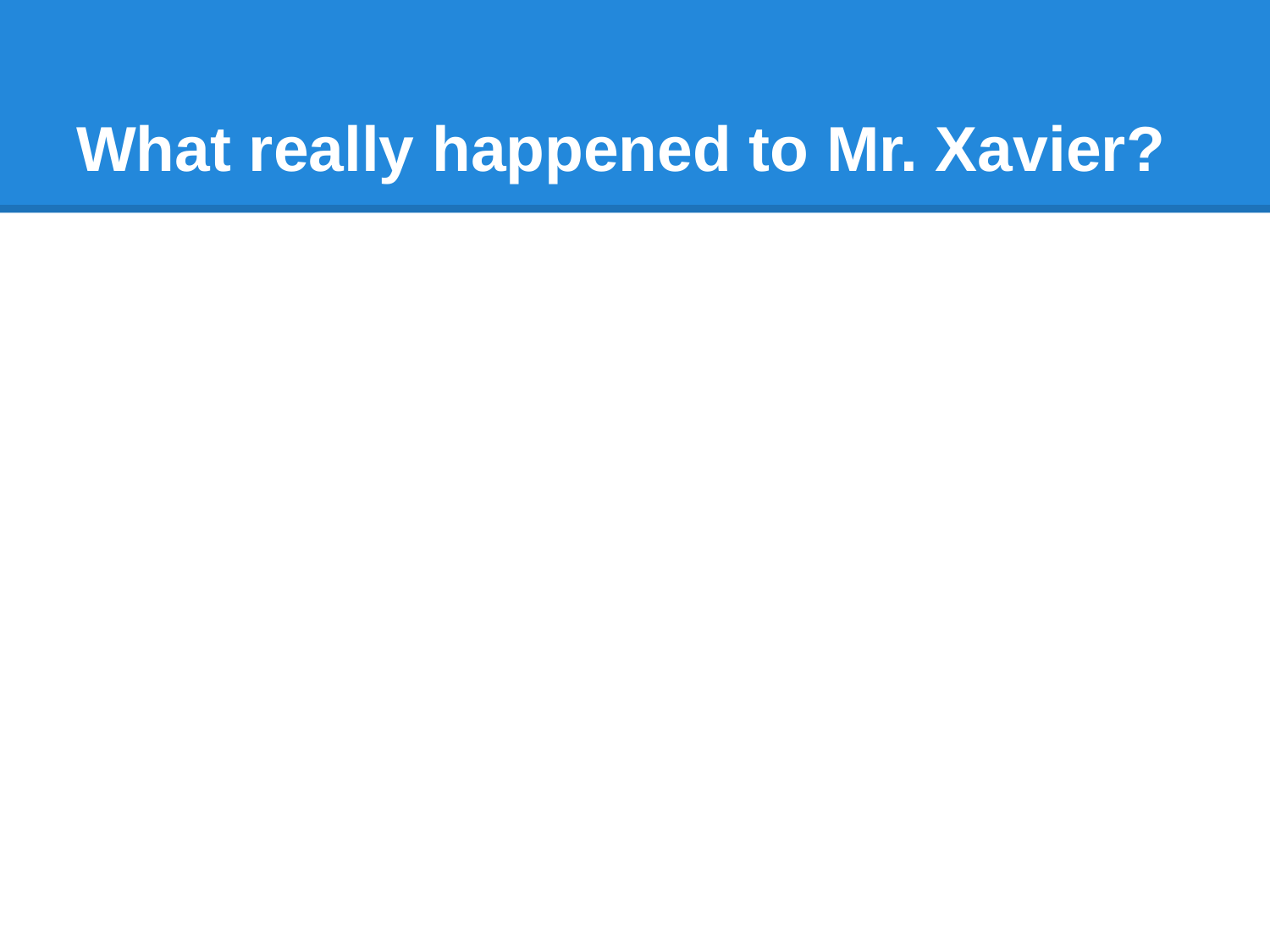

# What really happened to Mr. Xavier?